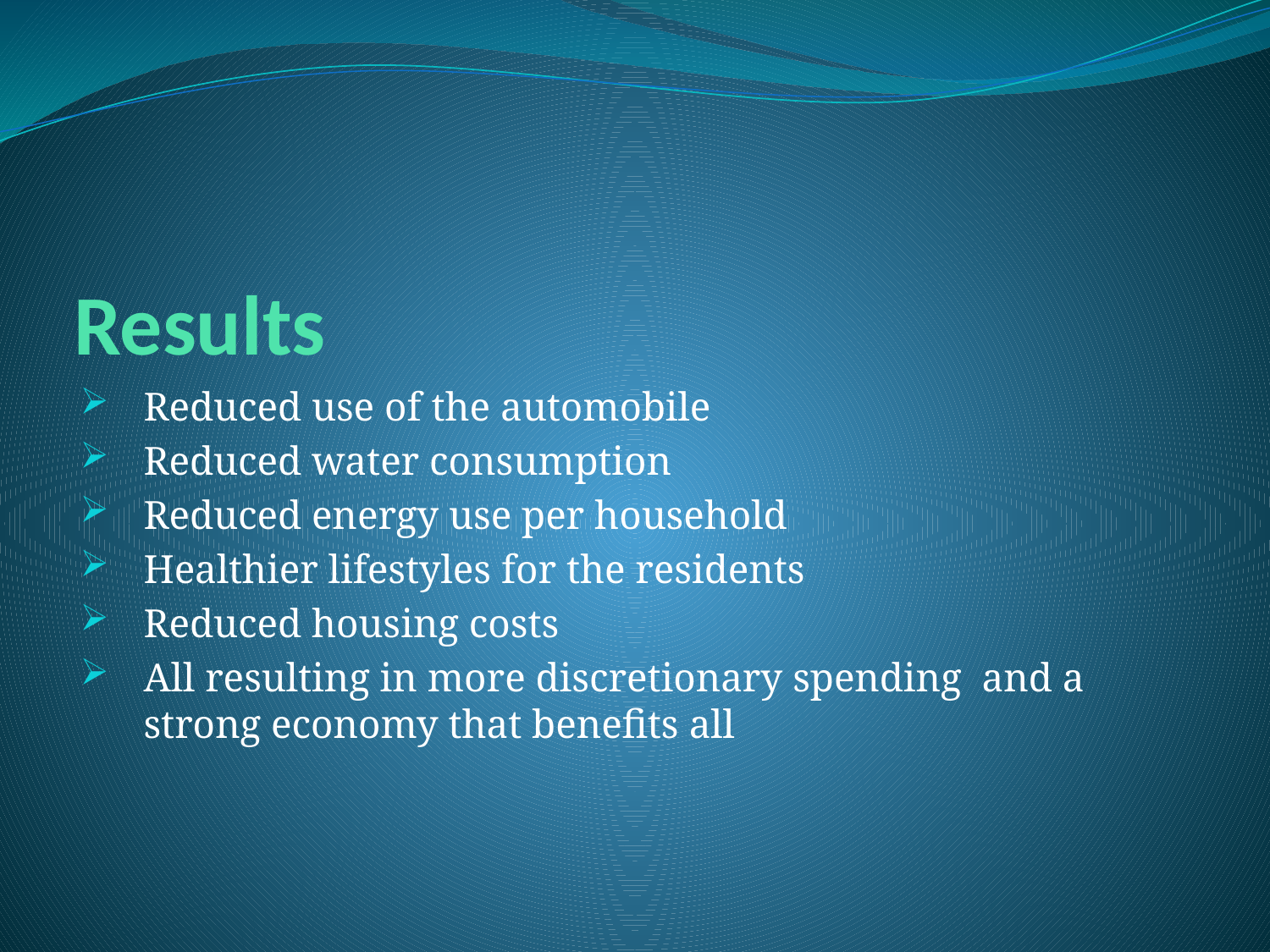

# Results
Reduced use of the automobile
Reduced water consumption
Reduced energy use per household
Healthier lifestyles for the residents
Reduced housing costs
All resulting in more discretionary spending  and a strong economy that benefits all